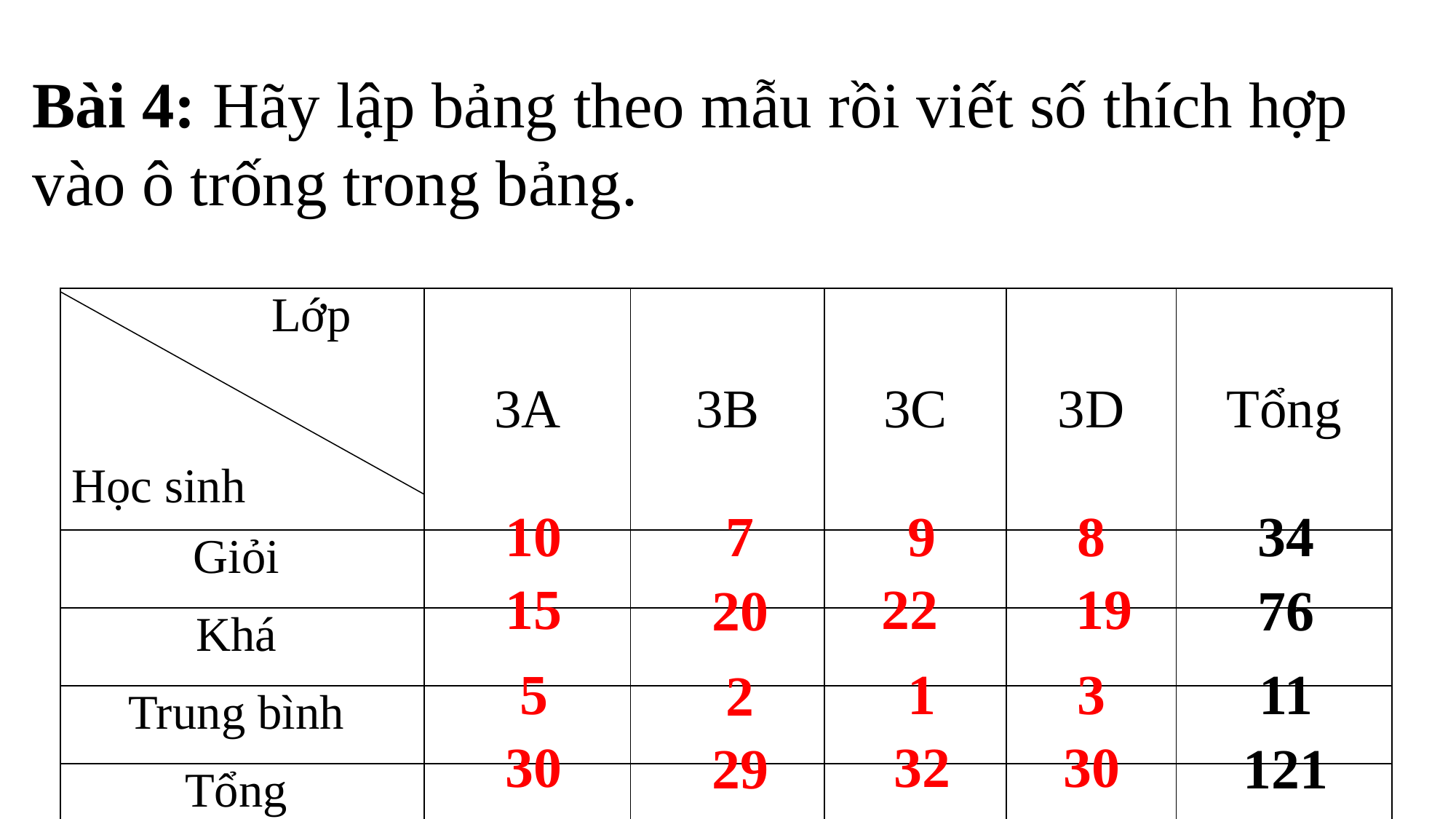

Bài 4: Hãy lập bảng theo mẫu rồi viết số thích hợp vào ô trống trong bảng.

| Lớp Học sinh | 3A | 3B | 3C | 3D | Tổng |
| --- | --- | --- | --- | --- | --- |
| Giỏi |  |  |  |  |  |
| Khá |  |  |  |  |  |
| Trung bình |  |  |  |  |  |
| Tổng |  |  |  |  |  |

 10
 7
 9
 8
 34
 15
 22
 19
 20
 76
 5
 1
 3
 11
 2
 30
 32
 30
 29
 121